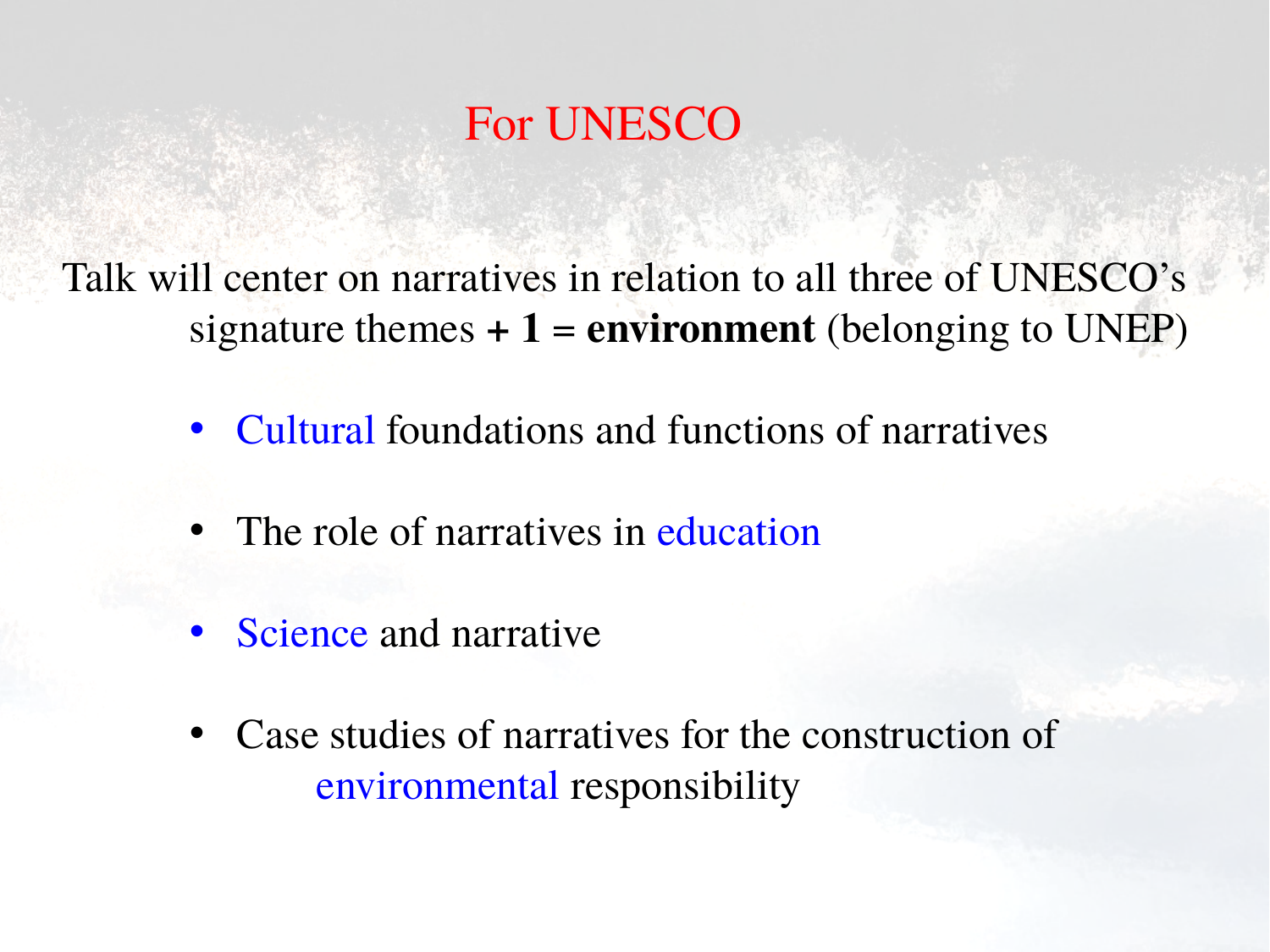

For UNESCO
Talk will center on narratives in relation to all three of UNESCO’s
	signature themes + 1 = environment (belonging to UNEP)

Cultural foundations and functions of narratives

The role of narratives in education

Science and narrative

Case studies of narratives for the construction of
	environmental responsibility